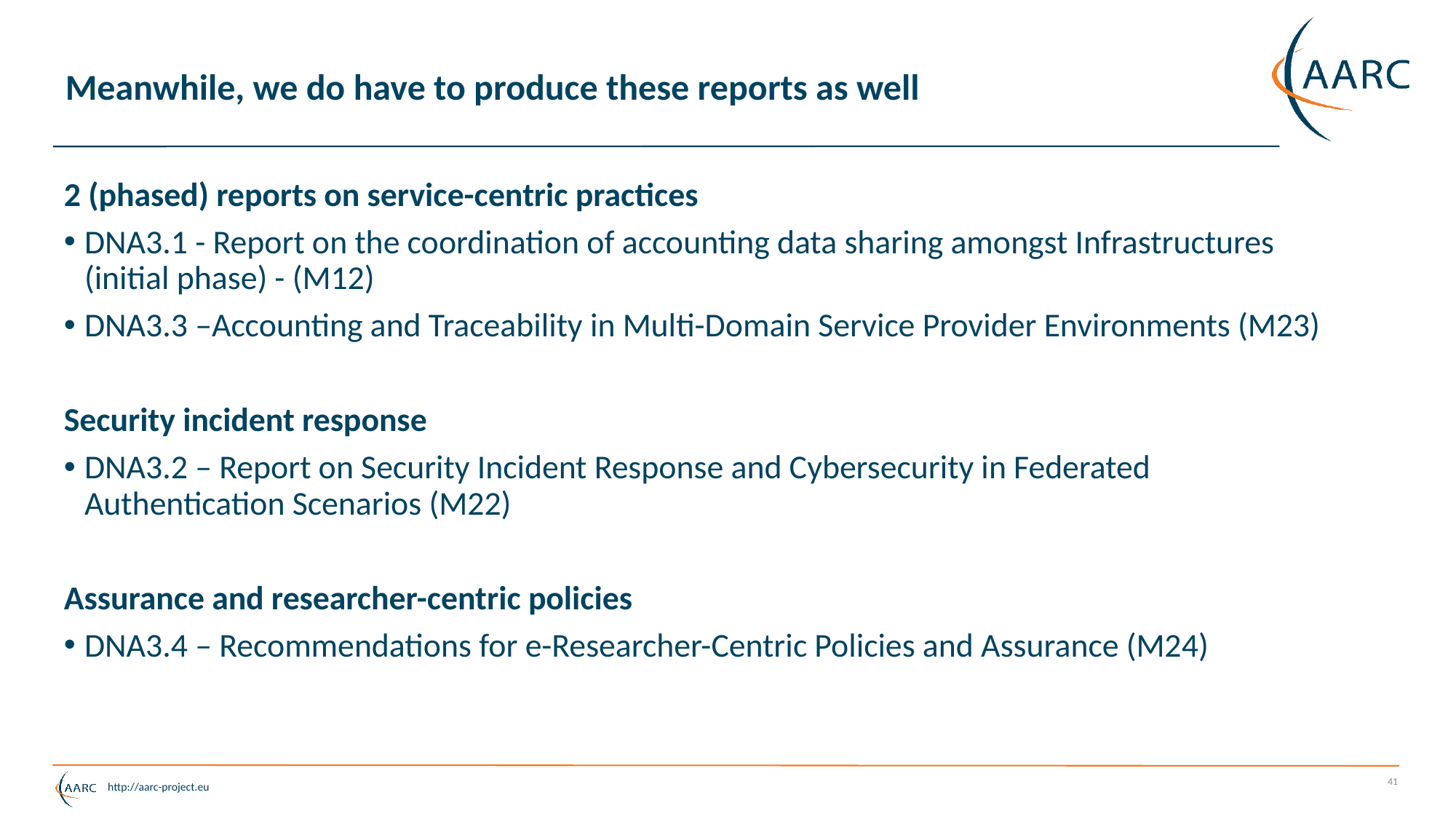

# Meanwhile, we do have to produce these reports as well
2 (phased) reports on service-centric practices
DNA3.1 - Report on the coordination of accounting data sharing amongst Infrastructures (initial phase) - (M12)
DNA3.3 –Accounting and Traceability in Multi-Domain Service Provider Environments (M23)

Security incident response
DNA3.2 – Report on Security Incident Response and Cybersecurity in Federated Authentication Scenarios (M22)

Assurance and researcher-centric policies
DNA3.4 – Recommendations for e-Researcher-Centric Policies and Assurance (M24)
41